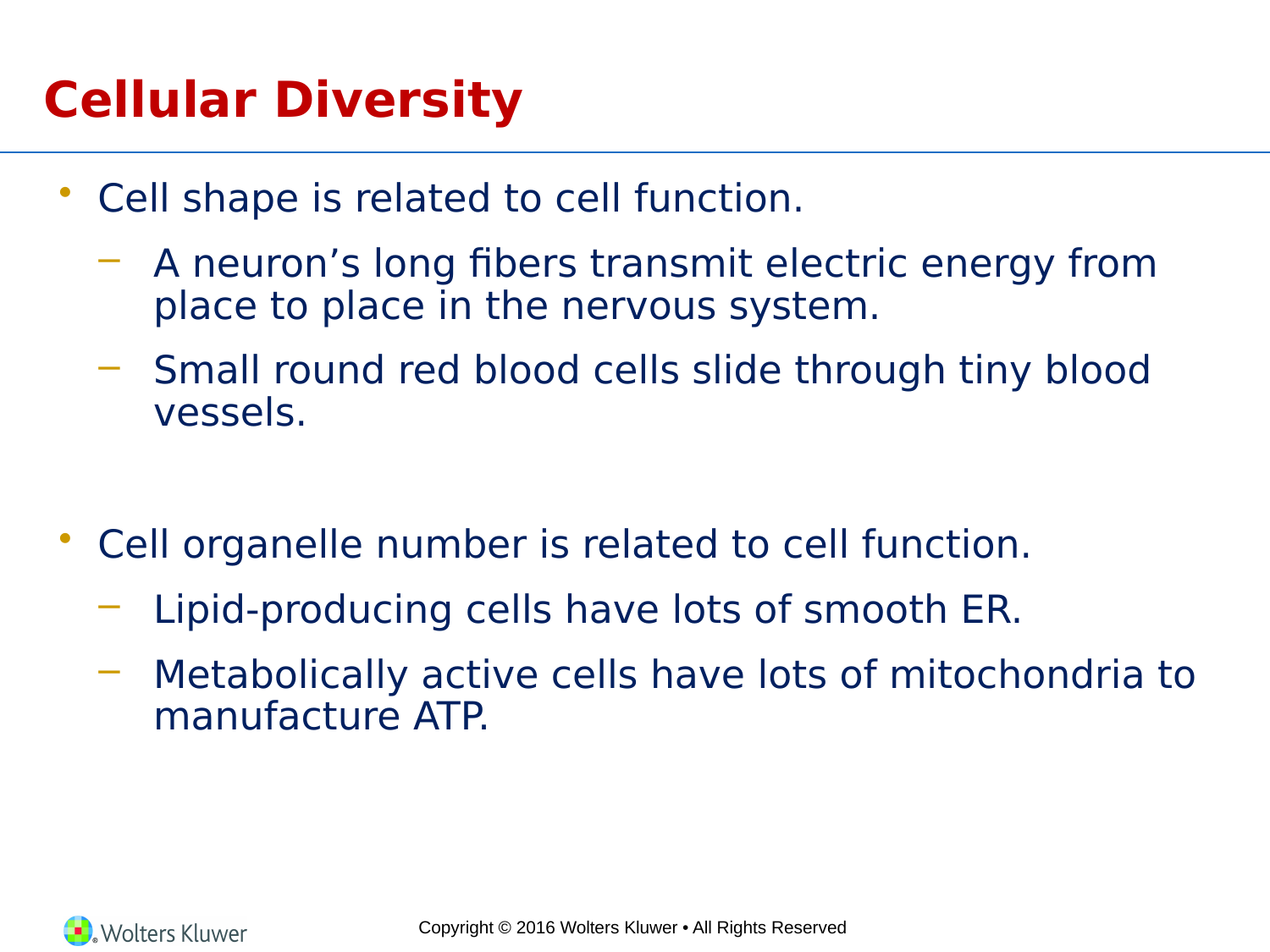

# Cellular Diversity
Cell shape is related to cell function.
A neuron’s long fibers transmit electric energy from place to place in the nervous system.
Small round red blood cells slide through tiny blood vessels.

Cell organelle number is related to cell function.
Lipid-producing cells have lots of smooth ER.
Metabolically active cells have lots of mitochondria to manufacture ATP.